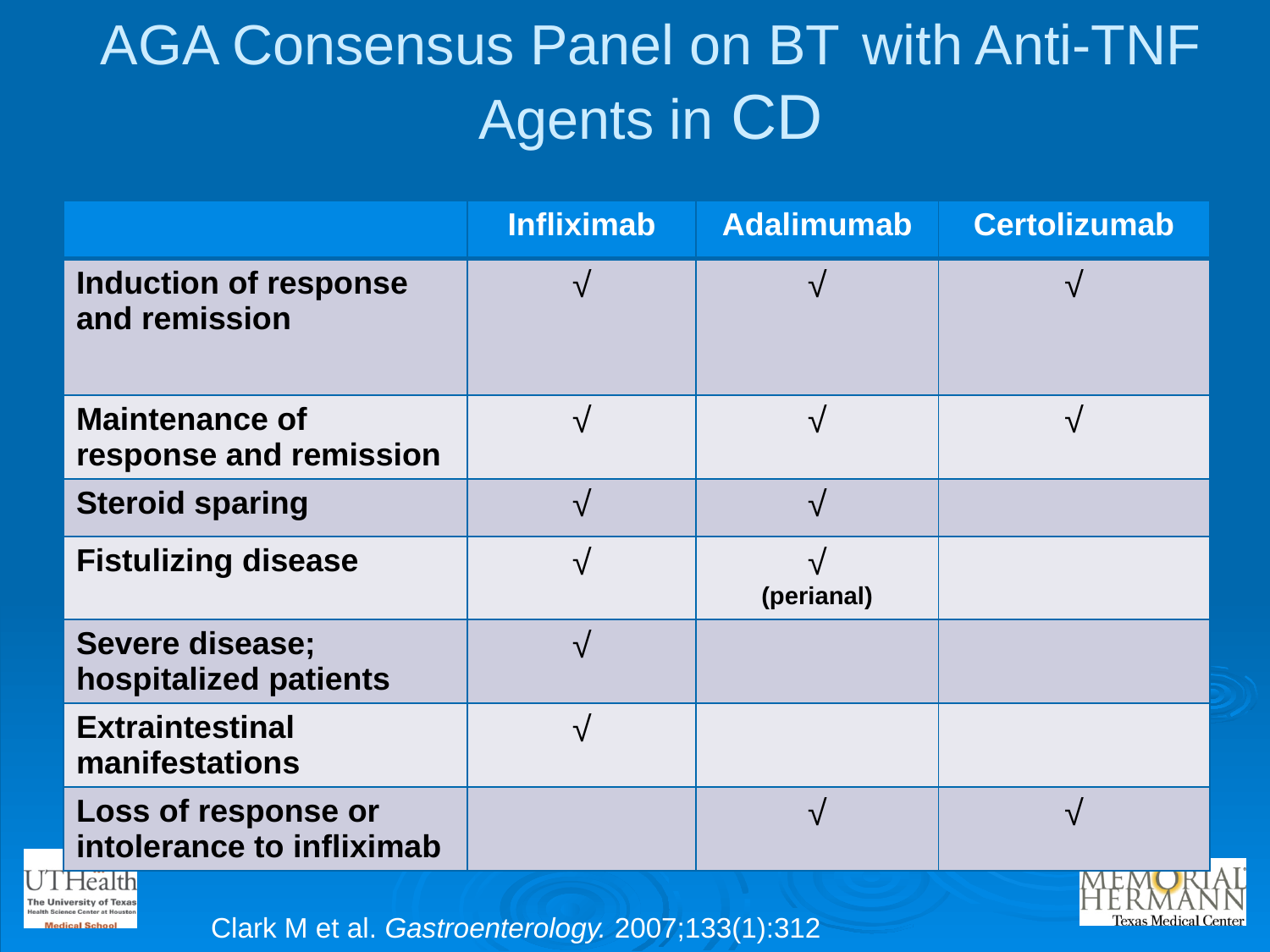

AGA Consensus Panel on BT 	with Anti-TNF Agents in CD
|  | Infliximab | Adalimumab | Certolizumab |
| --- | --- | --- | --- |
| Induction of response and remission | √ | √ | √ |
| Maintenance of response and remission | √ | √ | √ |
| Steroid sparing | √ | √ |  |
| Fistulizing disease | √ | √ (perianal) |  |
| Severe disease; hospitalized patients | √ |  |  |
| Extraintestinal manifestations | √ |  |  |
| Loss of response or intolerance to infliximab |  | √ | √ |
Clark M et al. Gastroenterology. 2007;133(1):312